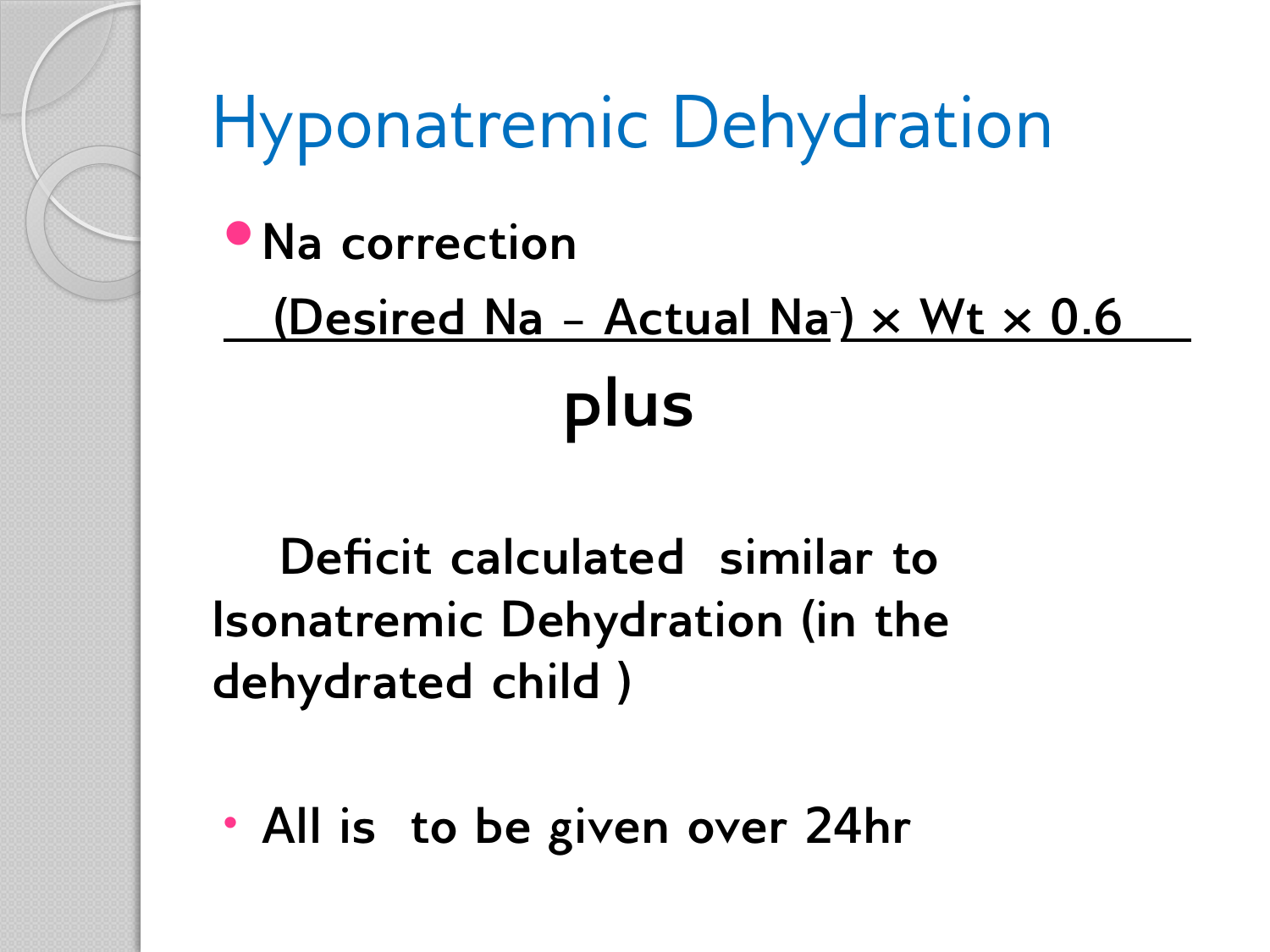

# Hyponatremic Dehydration
Na correction
   (Desired Na – Actual Na ) × Wt × 0.6
                  	plus

    Deficit calculated  similar to Isonatremic Dehydration (in the dehydrated child )

All is  to be given over 24hr